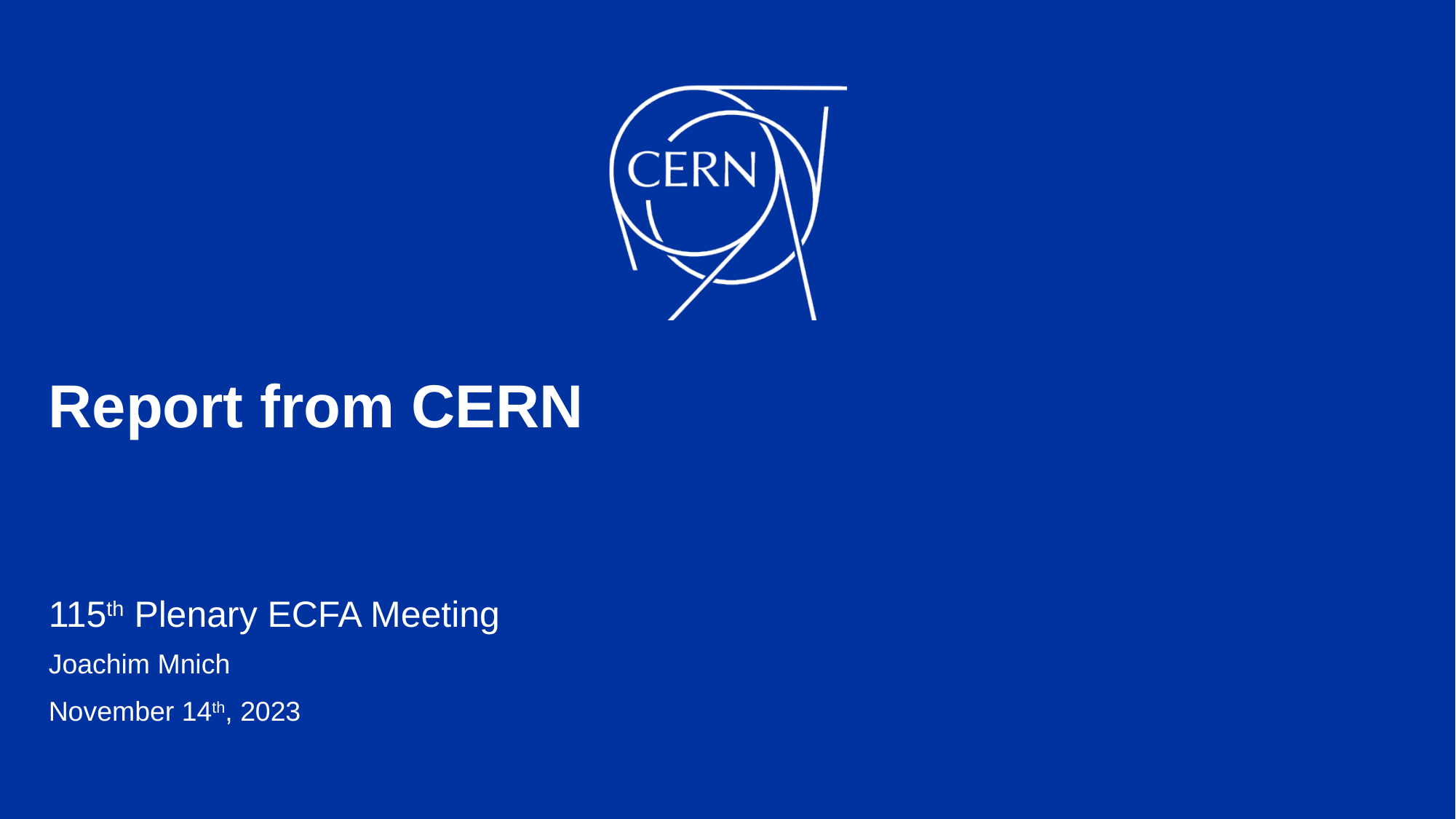

# Report from CERN
115th Plenary ECFA Meeting
Joachim Mnich
November 14th, 2023